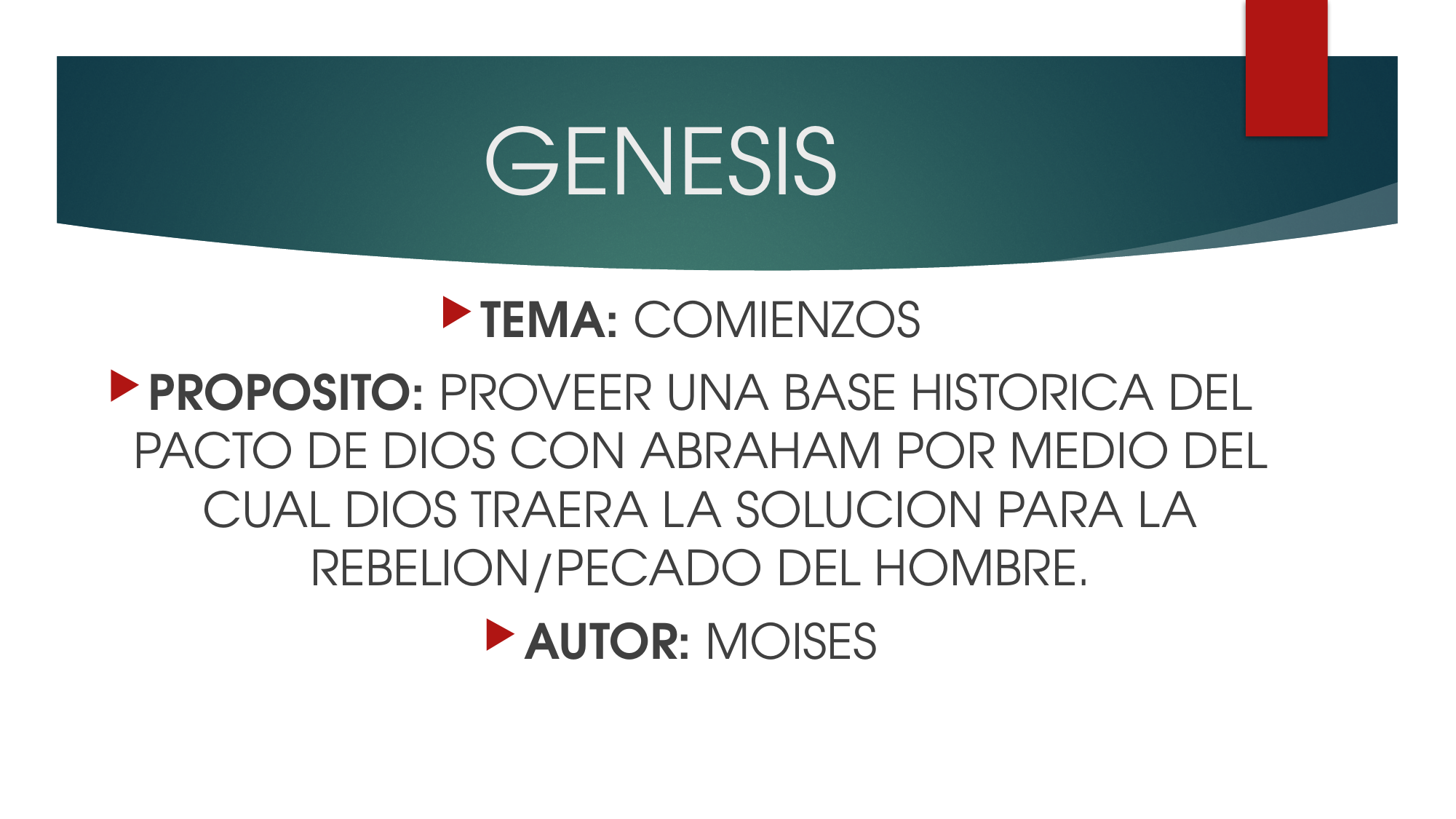

# GENESIS
TEMA: COMIENZOS
PROPOSITO: PROVEER UNA BASE HISTORICA DEL PACTO DE DIOS CON ABRAHAM POR MEDIO DEL CUAL DIOS TRAERA LA SOLUCION PARA LA REBELION/PECADO DEL HOMBRE.
AUTOR: MOISES